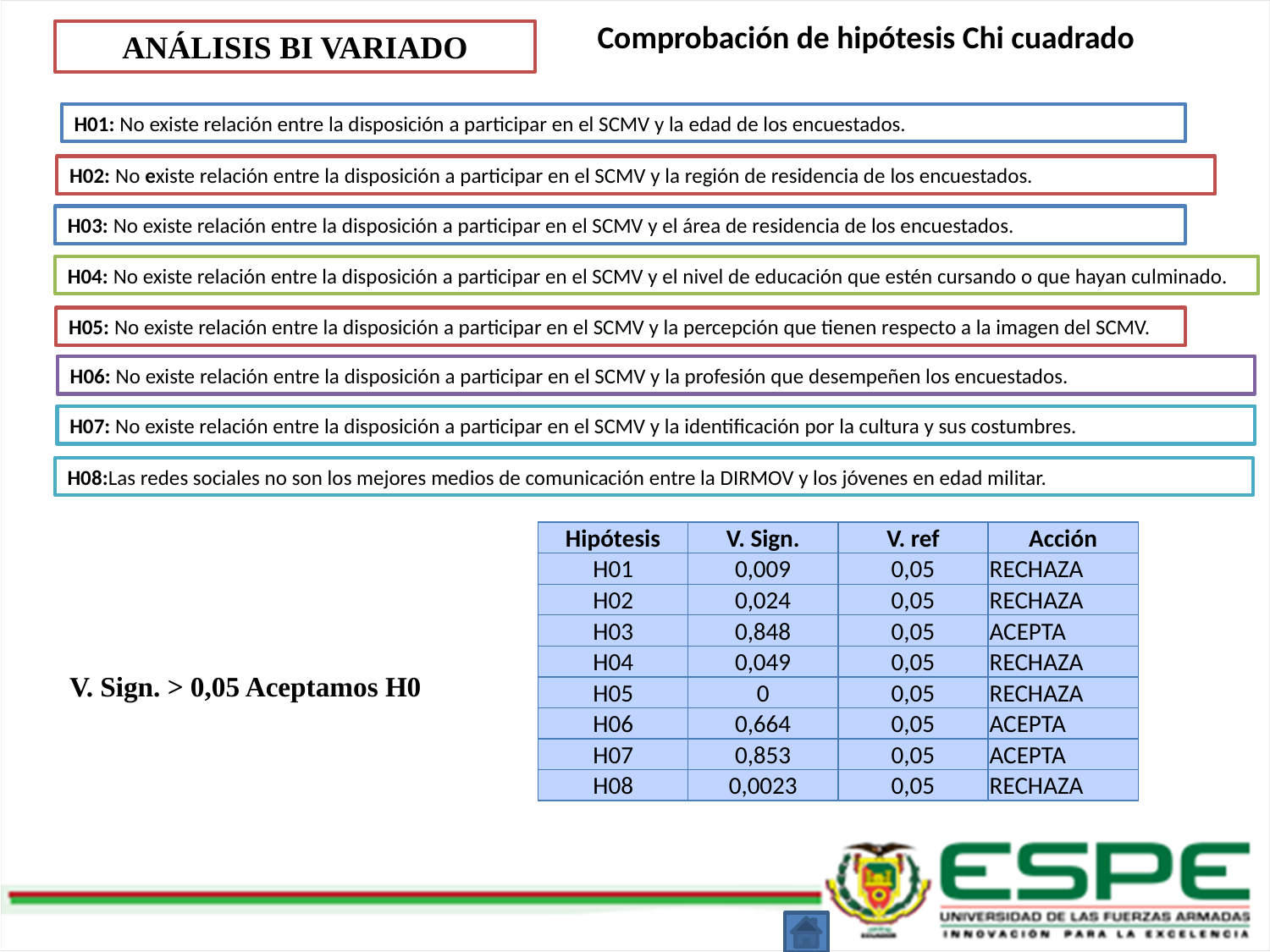

Comprobación de hipótesis Chi cuadrado
ANÁLISIS BI VARIADO
H01: No existe relación entre la disposición a participar en el SCMV y la edad de los encuestados.
H02: No existe relación entre la disposición a participar en el SCMV y la región de residencia de los encuestados.
H03: No existe relación entre la disposición a participar en el SCMV y el área de residencia de los encuestados.
H04: No existe relación entre la disposición a participar en el SCMV y el nivel de educación que estén cursando o que hayan culminado.
H05: No existe relación entre la disposición a participar en el SCMV y la percepción que tienen respecto a la imagen del SCMV.
H06: No existe relación entre la disposición a participar en el SCMV y la profesión que desempeñen los encuestados.
H07: No existe relación entre la disposición a participar en el SCMV y la identificación por la cultura y sus costumbres.
H08:Las redes sociales no son los mejores medios de comunicación entre la DIRMOV y los jóvenes en edad militar.
| Hipótesis | V. Sign. | V. ref | Acción |
| --- | --- | --- | --- |
| H01 | 0,009 | 0,05 | RECHAZA |
| H02 | 0,024 | 0,05 | RECHAZA |
| H03 | 0,848 | 0,05 | ACEPTA |
| H04 | 0,049 | 0,05 | RECHAZA |
| H05 | 0 | 0,05 | RECHAZA |
| H06 | 0,664 | 0,05 | ACEPTA |
| H07 | 0,853 | 0,05 | ACEPTA |
| H08 | 0,0023 | 0,05 | RECHAZA |
V. Sign. > 0,05 Aceptamos H0